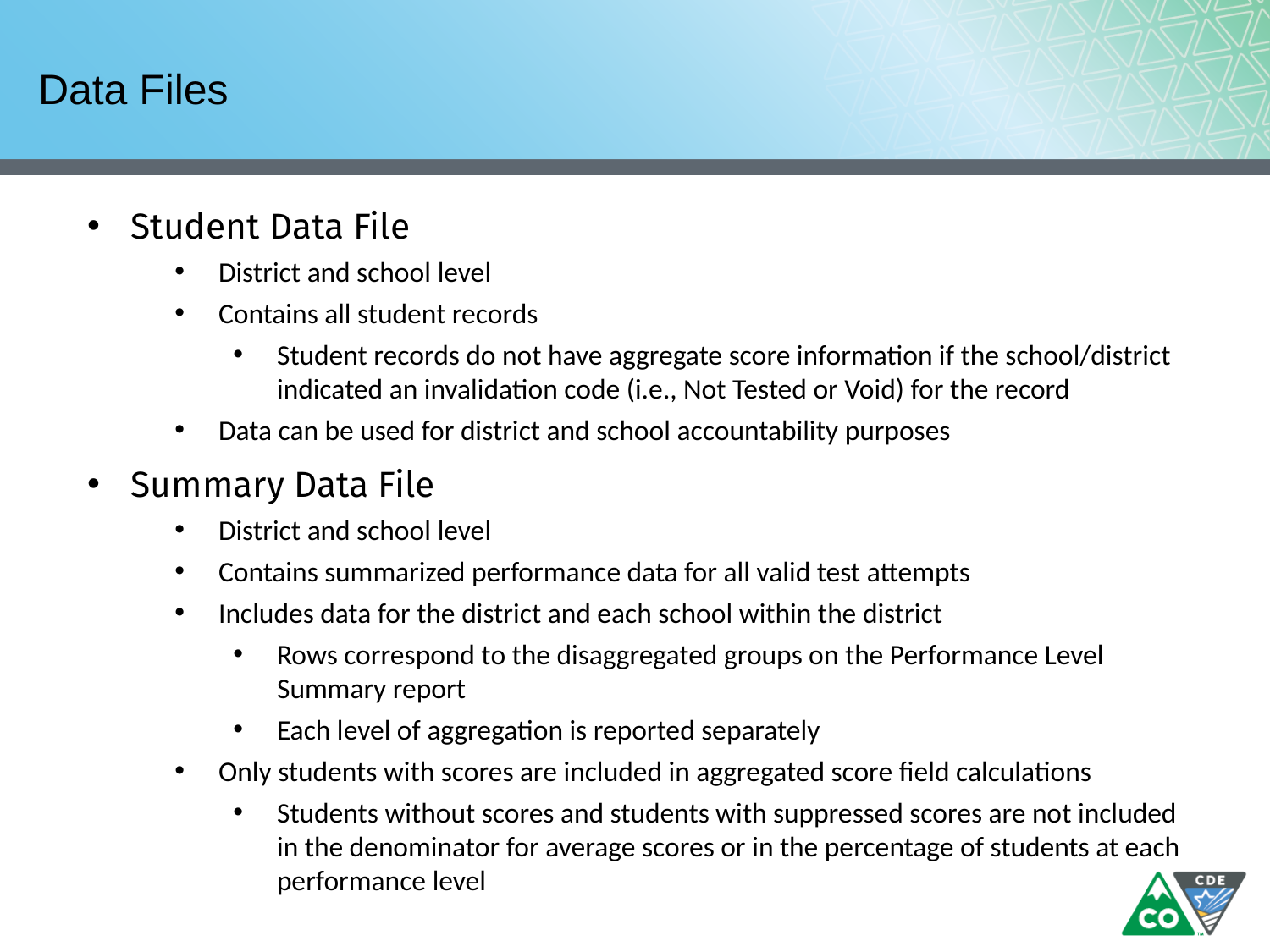

# Data Files
Student Data File
District and school level
Contains all student records
Student records do not have aggregate score information if the school/district indicated an invalidation code (i.e., Not Tested or Void) for the record
Data can be used for district and school accountability purposes
Summary Data File
District and school level
Contains summarized performance data for all valid test attempts
Includes data for the district and each school within the district
Rows correspond to the disaggregated groups on the Performance Level Summary report
Each level of aggregation is reported separately
Only students with scores are included in aggregated score field calculations
Students without scores and students with suppressed scores are not included in the denominator for average scores or in the percentage of students at each performance level